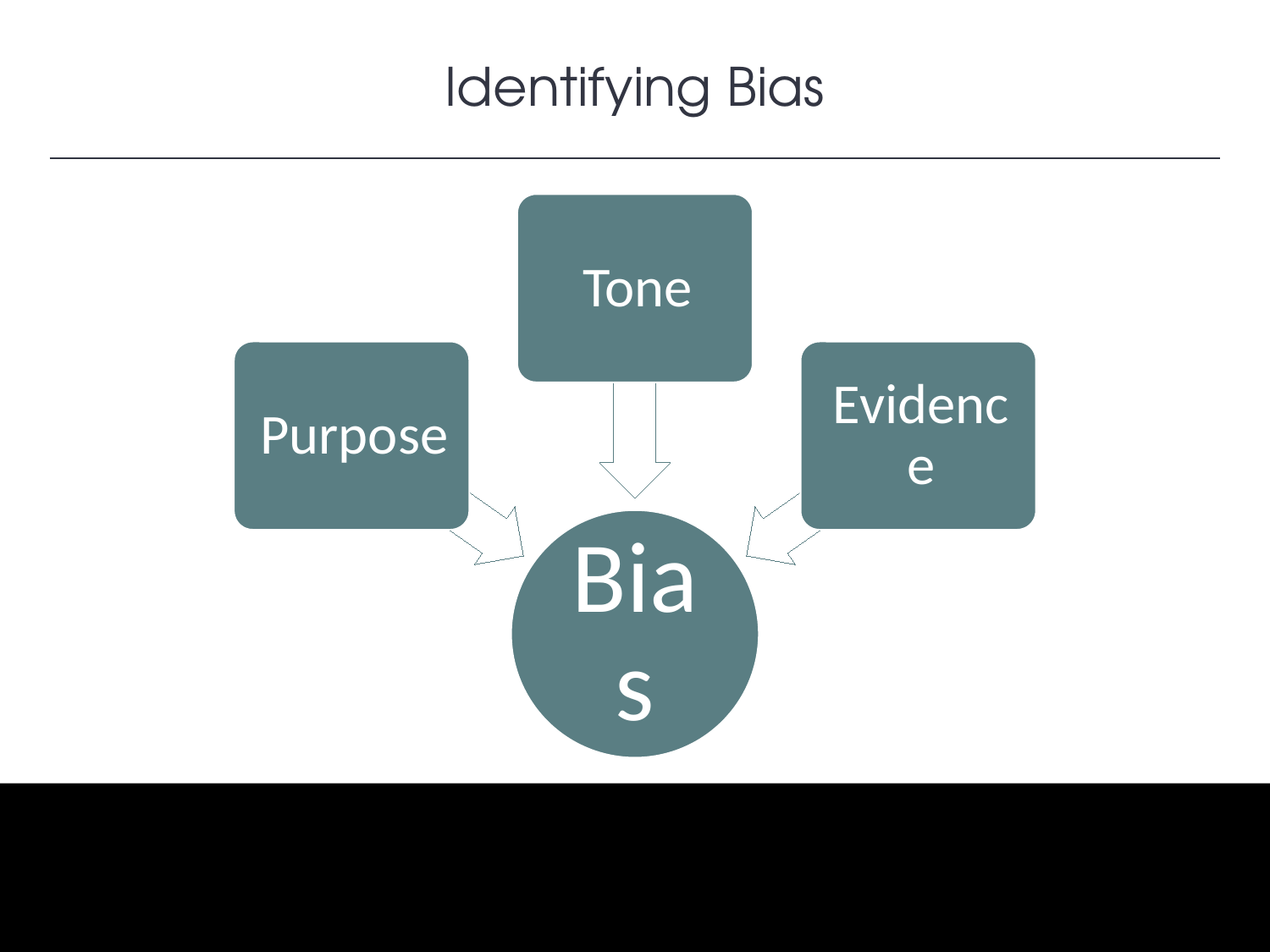

Identifying Bias
HAWKES LEARNING
Bias
Purpose
Tone
Evidence